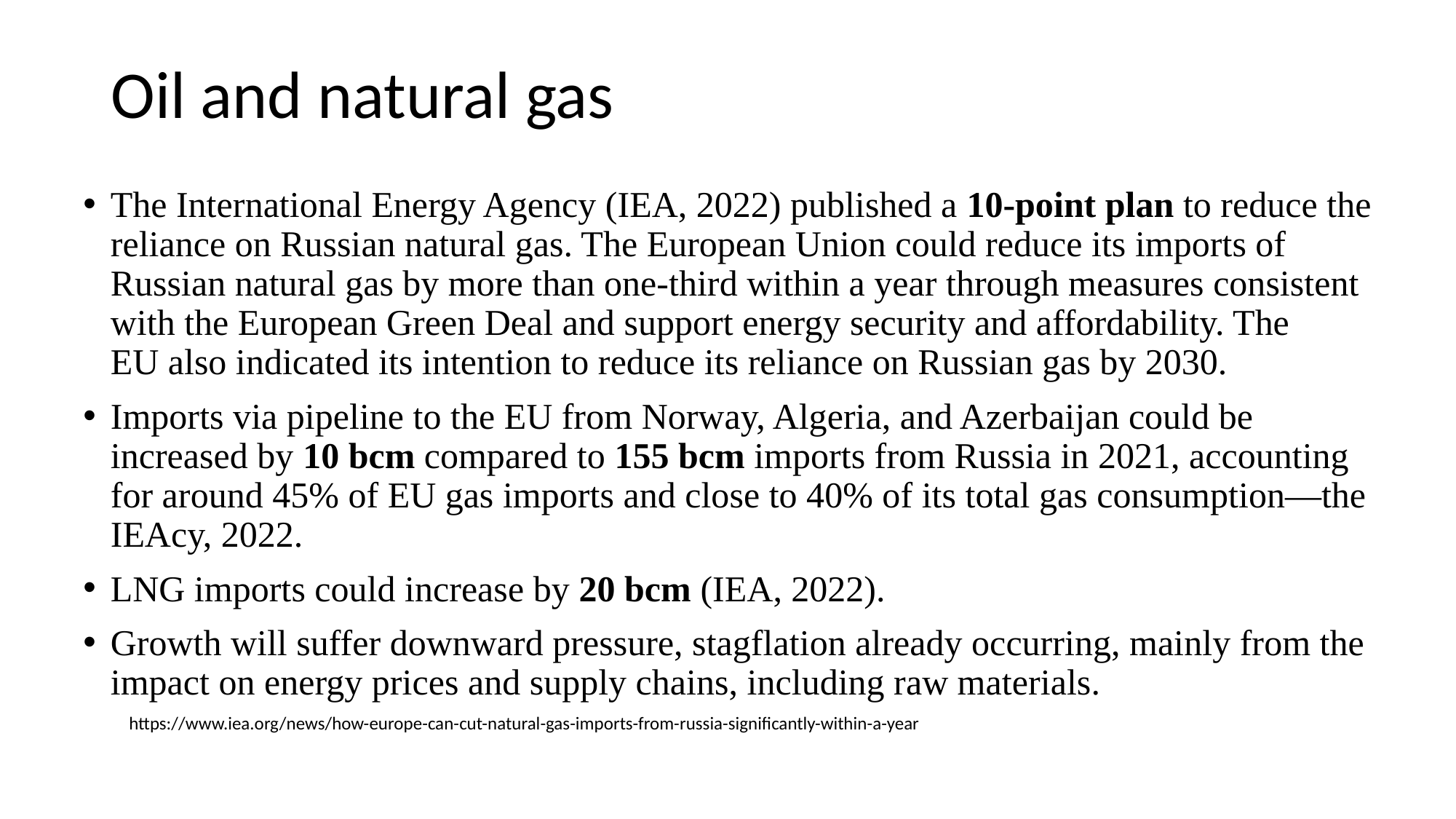

# Oil and natural gas
The International Energy Agency (IEA, 2022) published a 10-point plan to reduce the reliance on Russian natural gas. The European Union could reduce its imports of Russian natural gas by more than one-third within a year through measures consistent with the European Green Deal and support energy security and affordability. The EU also indicated its intention to reduce its reliance on Russian gas by 2030.
Imports via pipeline to the EU from Norway, Algeria, and Azerbaijan could be increased by 10 bcm compared to 155 bcm imports from Russia in 2021, accounting for around 45% of EU gas imports and close to 40% of its total gas consumption—the IEAcy, 2022.
LNG imports could increase by 20 bcm (IEA, 2022).
Growth will suffer downward pressure, stagflation already occurring, mainly from the impact on energy prices and supply chains, including raw materials.
https://www.iea.org/news/how-europe-can-cut-natural-gas-imports-from-russia-significantly-within-a-year